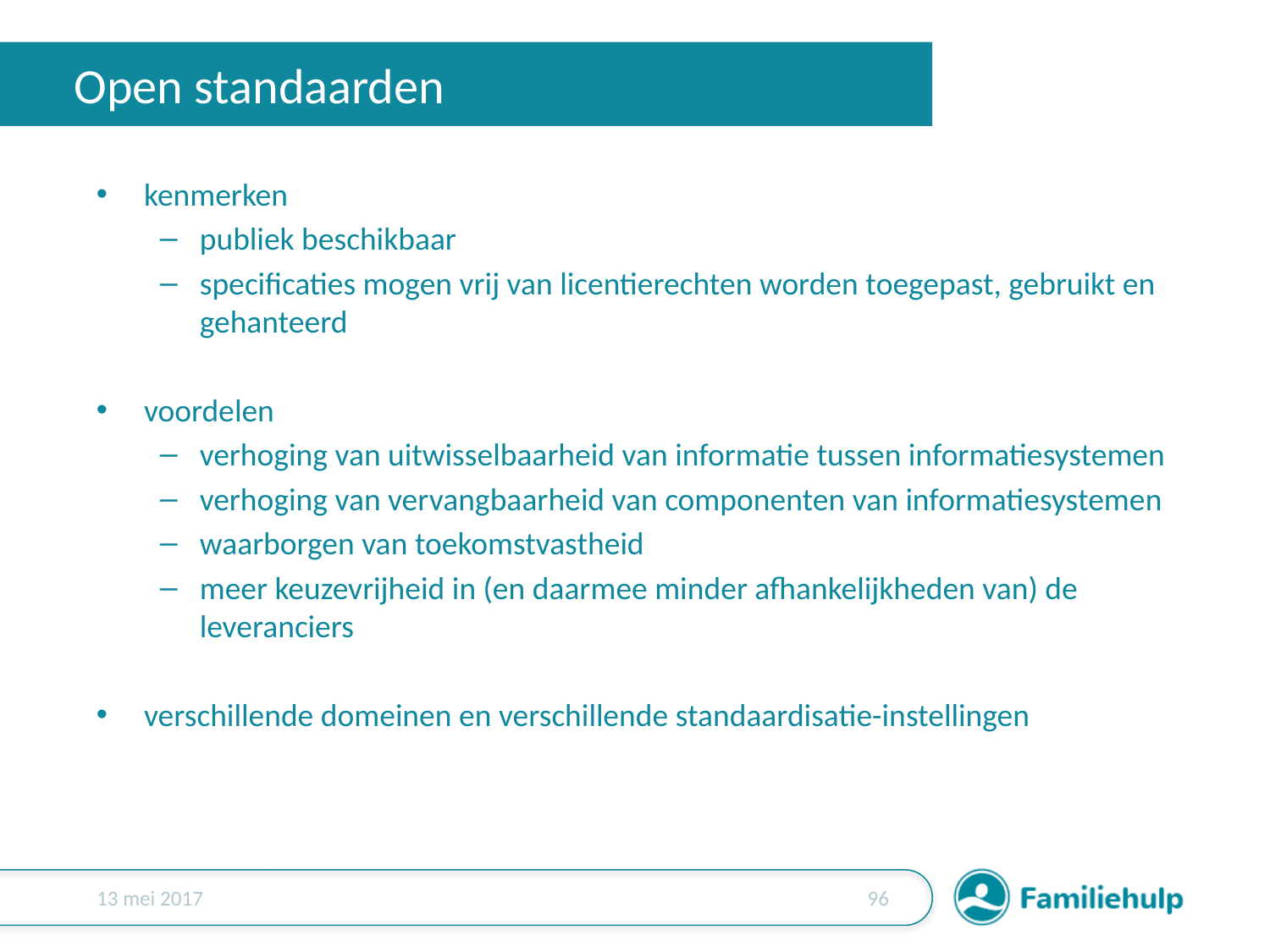

# Open standaarden
kenmerken
publiek beschikbaar
specificaties mogen vrij van licentierechten worden toegepast, gebruikt en gehanteerd

voordelen
verhoging van uitwisselbaarheid van informatie tussen informatiesystemen
verhoging van vervangbaarheid van componenten van informatiesystemen
waarborgen van toekomstvastheid
meer keuzevrijheid in (en daarmee minder afhankelijkheden van) de leveranciers

verschillende domeinen en verschillende standaardisatie-instellingen

13 mei 2017
96